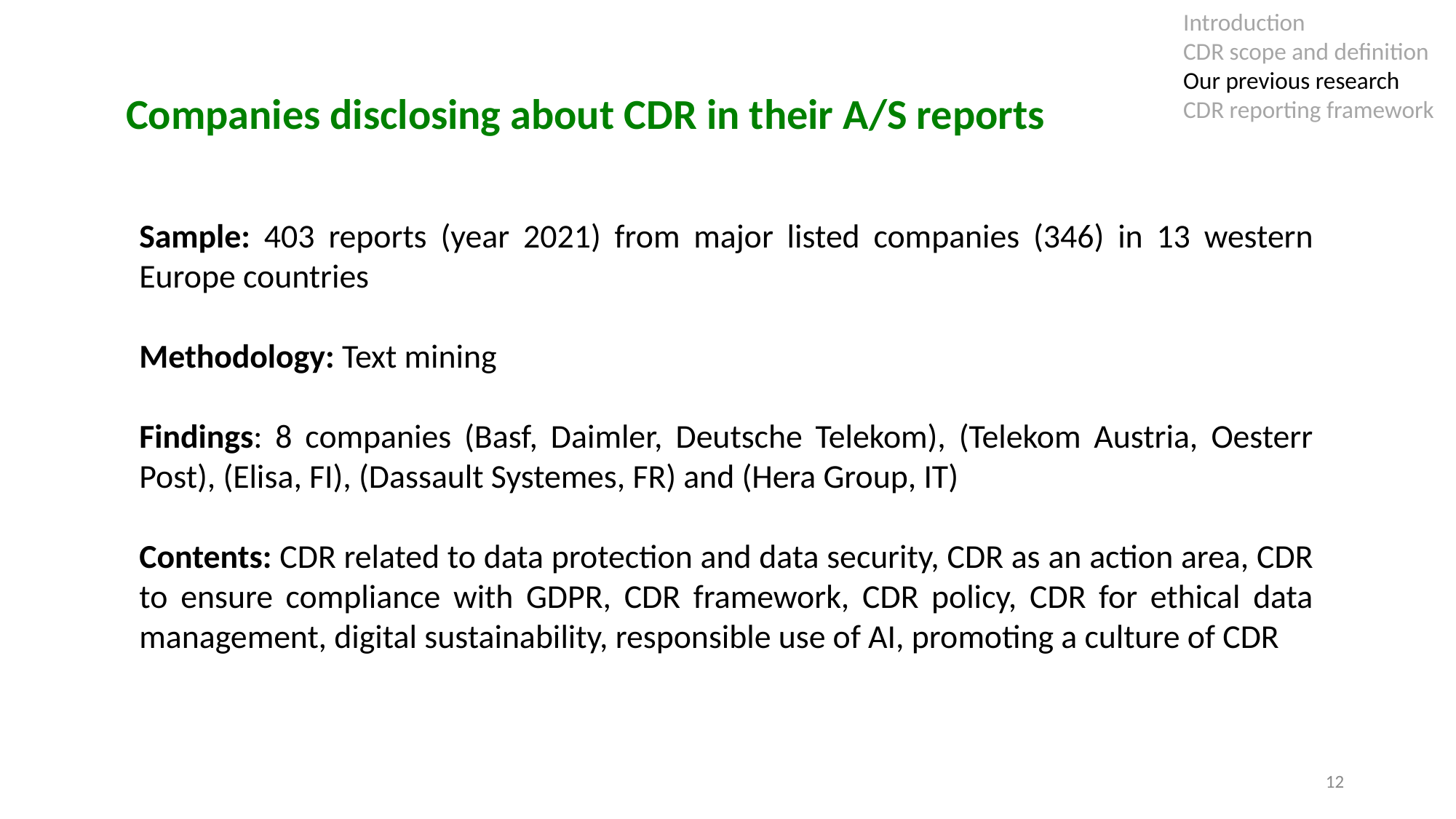

Introduction
CDR scope and definition
Our previous research
CDR reporting framework

Companies disclosing about CDR in their A/S reports
Sample: 403 reports (year 2021) from major listed companies (346) in 13 western Europe countries

Methodology: Text mining

Findings: 8 companies (Basf, Daimler, Deutsche Telekom), (Telekom Austria, Oesterr Post), (Elisa, FI), (Dassault Systemes, FR) and (Hera Group, IT)

Contents: CDR related to data protection and data security, CDR as an action area, CDR to ensure compliance with GDPR, CDR framework, CDR policy, CDR for ethical data management, digital sustainability, responsible use of AI, promoting a culture of CDR

12